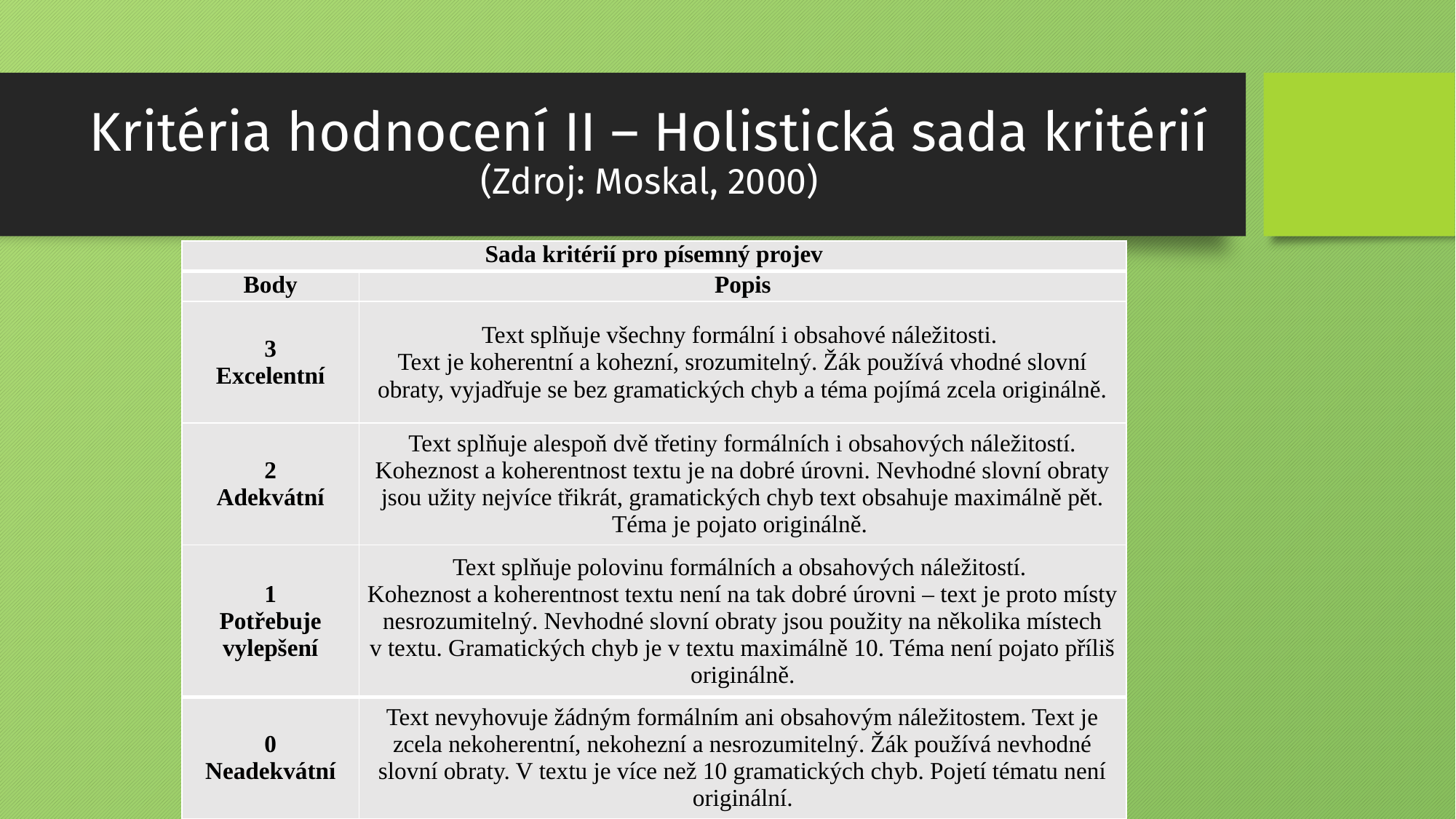

# Kritéria hodnocení II – Holistická sada kritérií (Zdroj: Moskal, 2000)
| Sada kritérií pro písemný projev |  |
| --- | --- |
| Body | Popis |
| 3 Excelentní | Text splňuje všechny formální i obsahové náležitosti. Text je koherentní a kohezní, srozumitelný. Žák používá vhodné slovní obraty, vyjadřuje se bez gramatických chyb a téma pojímá zcela originálně. |
| 2 Adekvátní | Text splňuje alespoň dvě třetiny formálních i obsahových náležitostí. Koheznost a koherentnost textu je na dobré úrovni. Nevhodné slovní obraty jsou užity nejvíce třikrát, gramatických chyb text obsahuje maximálně pět. Téma je pojato originálně. |
| 1 Potřebuje vylepšení | Text splňuje polovinu formálních a obsahových náležitostí. Koheznost a koherentnost textu není na tak dobré úrovni – text je proto místy nesrozumitelný. Nevhodné slovní obraty jsou použity na několika místech v textu. Gramatických chyb je v textu maximálně 10. Téma není pojato příliš originálně. |
| 0 Neadekvátní | Text nevyhovuje žádným formálním ani obsahovým náležitostem. Text je zcela nekoherentní, nekohezní a nesrozumitelný. Žák používá nevhodné slovní obraty. V textu je více než 10 gramatických chyb. Pojetí tématu není originální. |